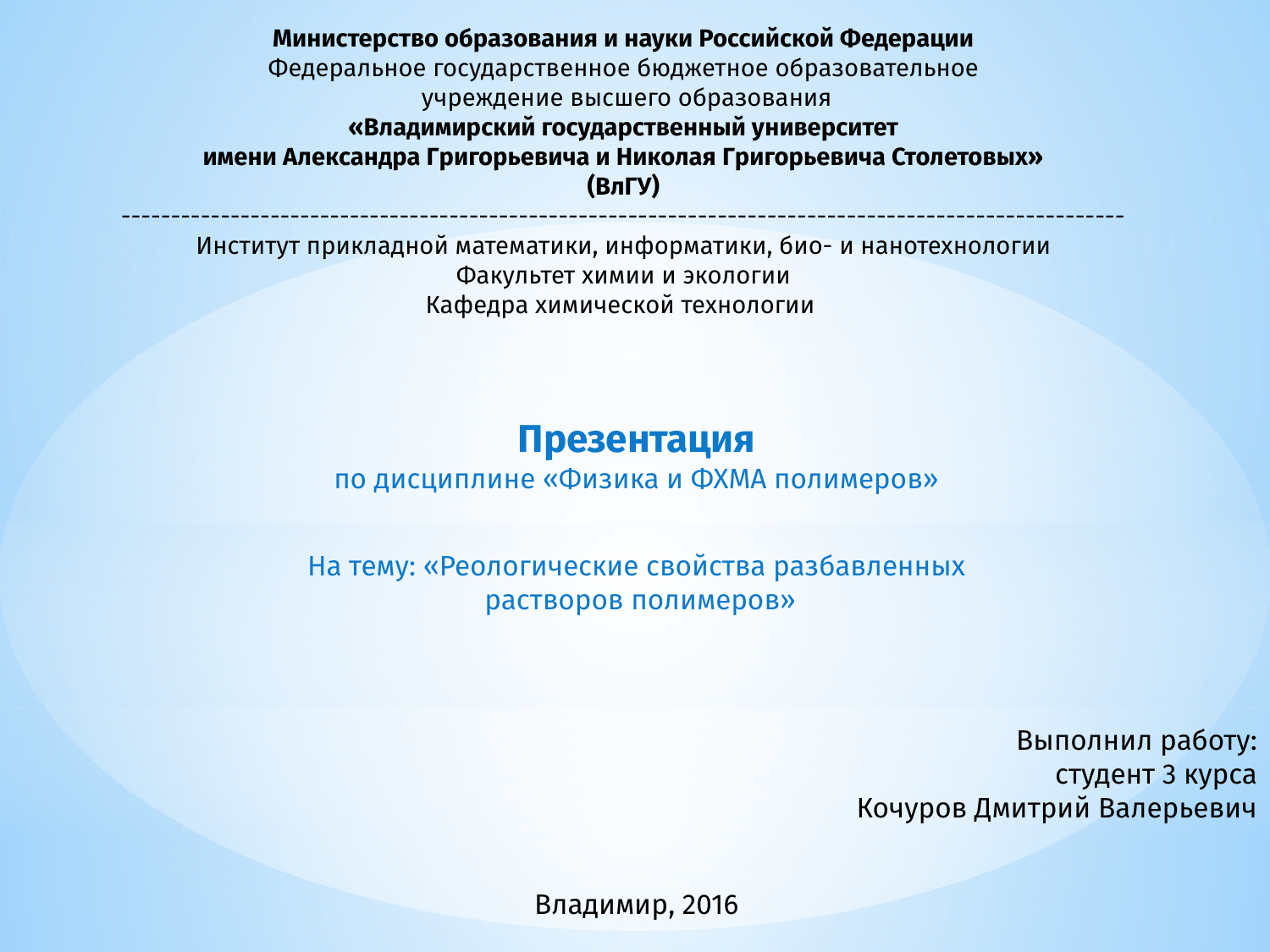

Министерство образования и науки Российской Федерации
Федеральное государственное бюджетное образовательное
 учреждение высшего образования
«Владимирский государственный университет
имени Александра Григорьевича и Николая Григорьевича Столетовых»
(ВлГУ)
-----------------------------------------------------------------------------------------------------
Институт прикладной математики, информатики, био- и нанотехнологии
Факультет химии и экологии
Кафедра химической технологии

Презентация
по дисциплине «Физика и ФХМА полимеров»
На тему: «Реологические свойства разбавленных
 растворов полимеров»
Выполнил работу:
студент 3 курса
Кочуров Дмитрий Валерьевич
Владимир, 2016